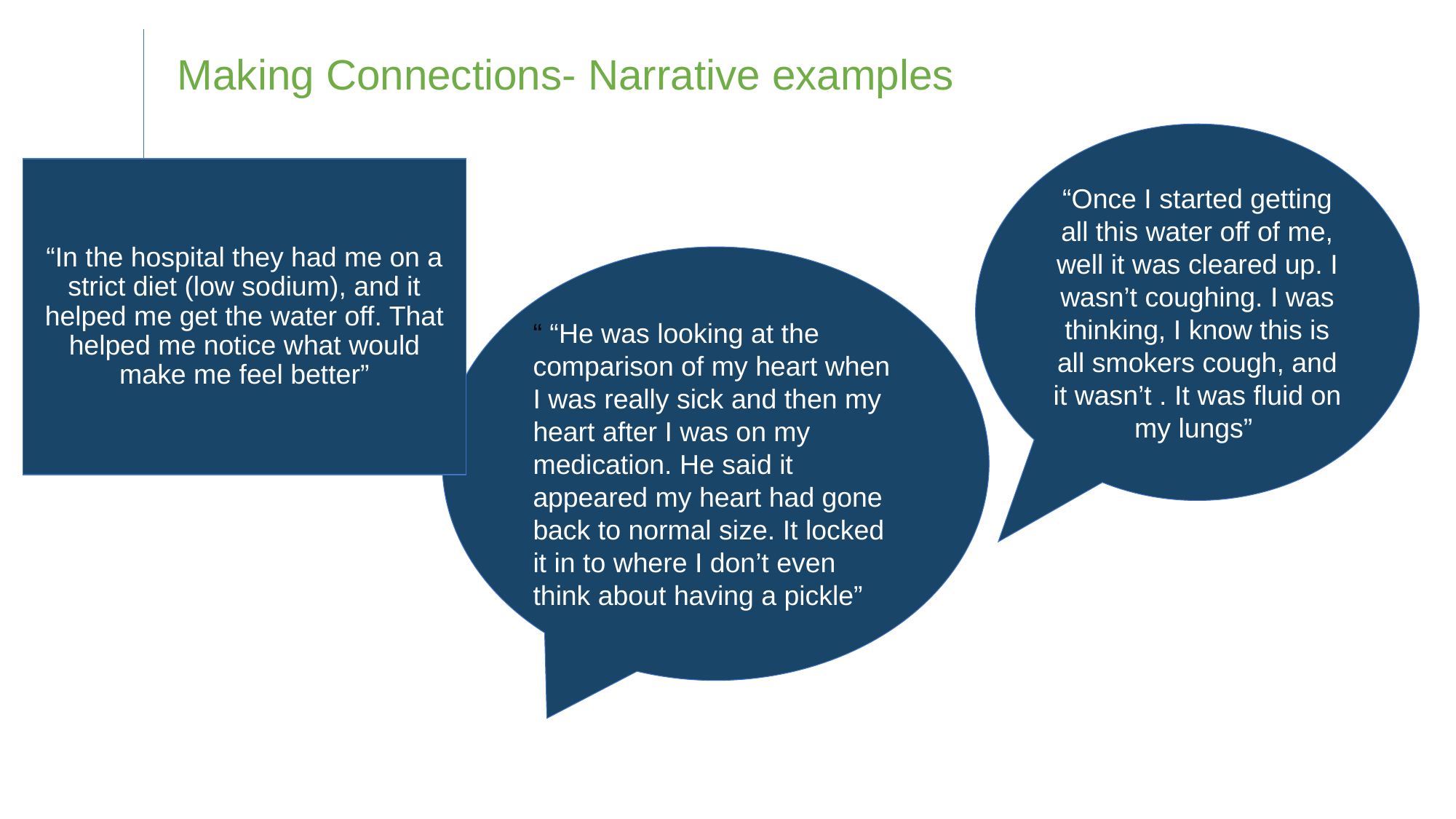

# Making Connections- Narrative examples
“Once I started getting all this water off of me, well it was cleared up. I wasn’t coughing. I was thinking, I know this is all smokers cough, and it wasn’t . It was fluid on my lungs”
“In the hospital they had me on a strict diet (low sodium), and it helped me get the water off. That helped me notice what would make me feel better”
“ “He was looking at the comparison of my heart when I was really sick and then my heart after I was on my medication. He said it appeared my heart had gone back to normal size. It locked it in to where I don’t even think about having a pickle”